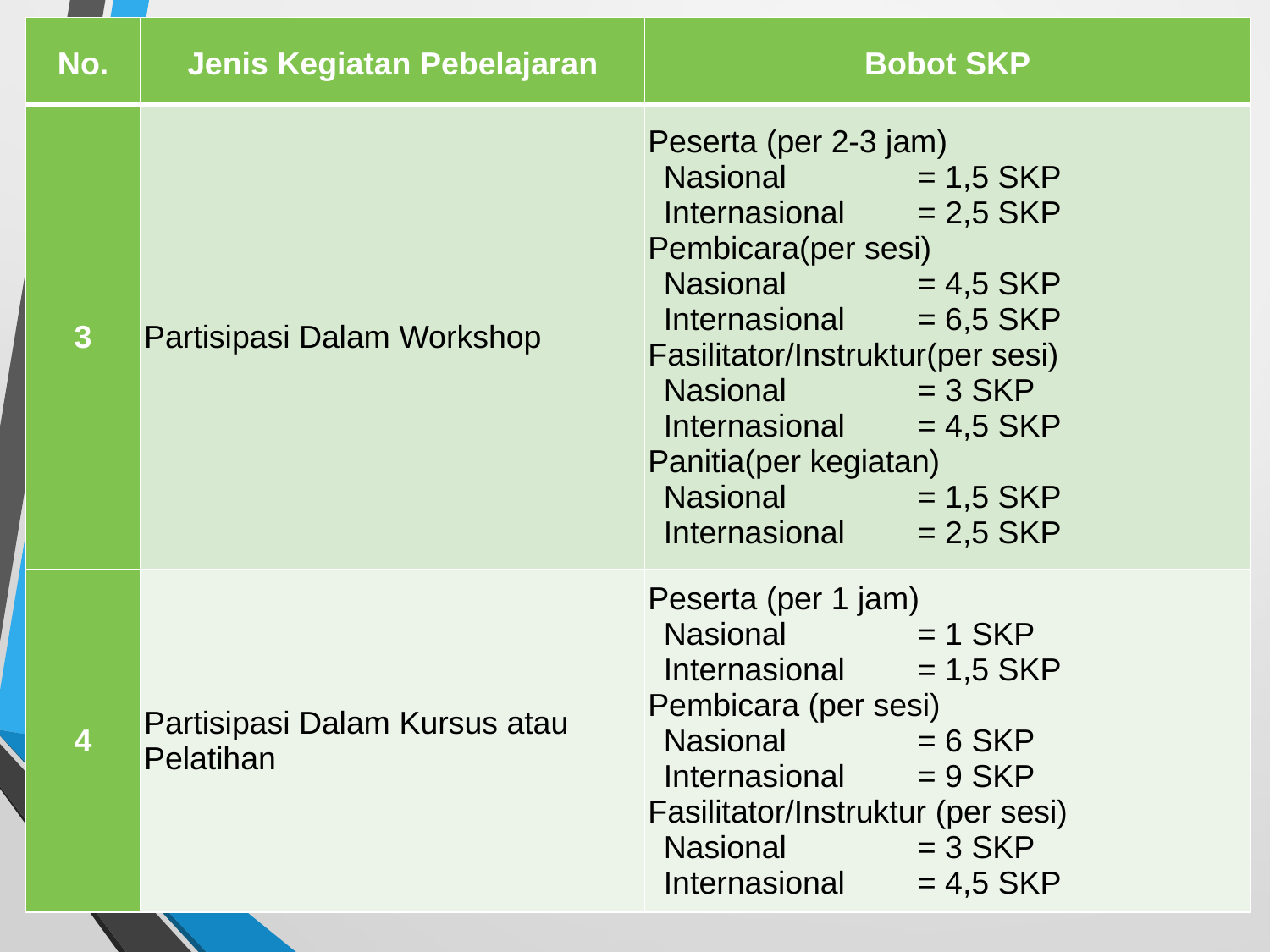

| No. | Jenis Kegiatan Pebelajaran | Bobot SKP |
| --- | --- | --- |
| 3 | Partisipasi Dalam Workshop | Peserta (per 2-3 jam) Nasional = 1,5 SKP Internasional = 2,5 SKP Pembicara(per sesi) Nasional = 4,5 SKP Internasional = 6,5 SKP Fasilitator/Instruktur(per sesi) Nasional = 3 SKP Internasional = 4,5 SKP Panitia(per kegiatan) Nasional = 1,5 SKP Internasional = 2,5 SKP |
| 4 | Partisipasi Dalam Kursus atau Pelatihan | Peserta (per 1 jam) Nasional = 1 SKP Internasional = 1,5 SKP Pembicara (per sesi) Nasional = 6 SKP Internasional = 9 SKP Fasilitator/Instruktur (per sesi) Nasional = 3 SKP Internasional = 4,5 SKP |